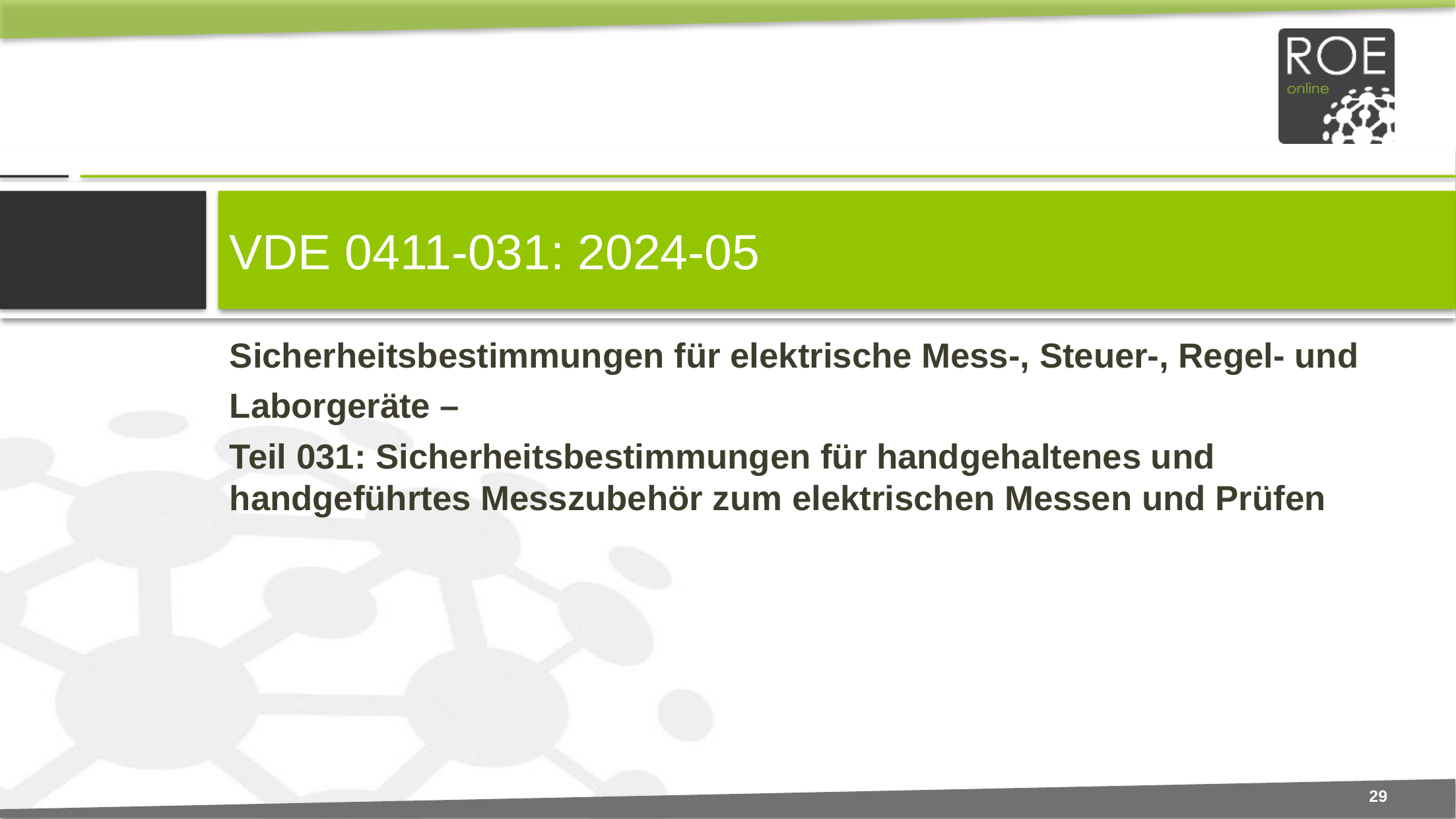

# VDE 0411-031: 2024-05
Sicherheitsbestimmungen für elektrische Mess-, Steuer-, Regel- und
Laborgeräte –
Teil 031: Sicherheitsbestimmungen für handgehaltenes und handgeführtes Messzubehör zum elektrischen Messen und Prüfen
29